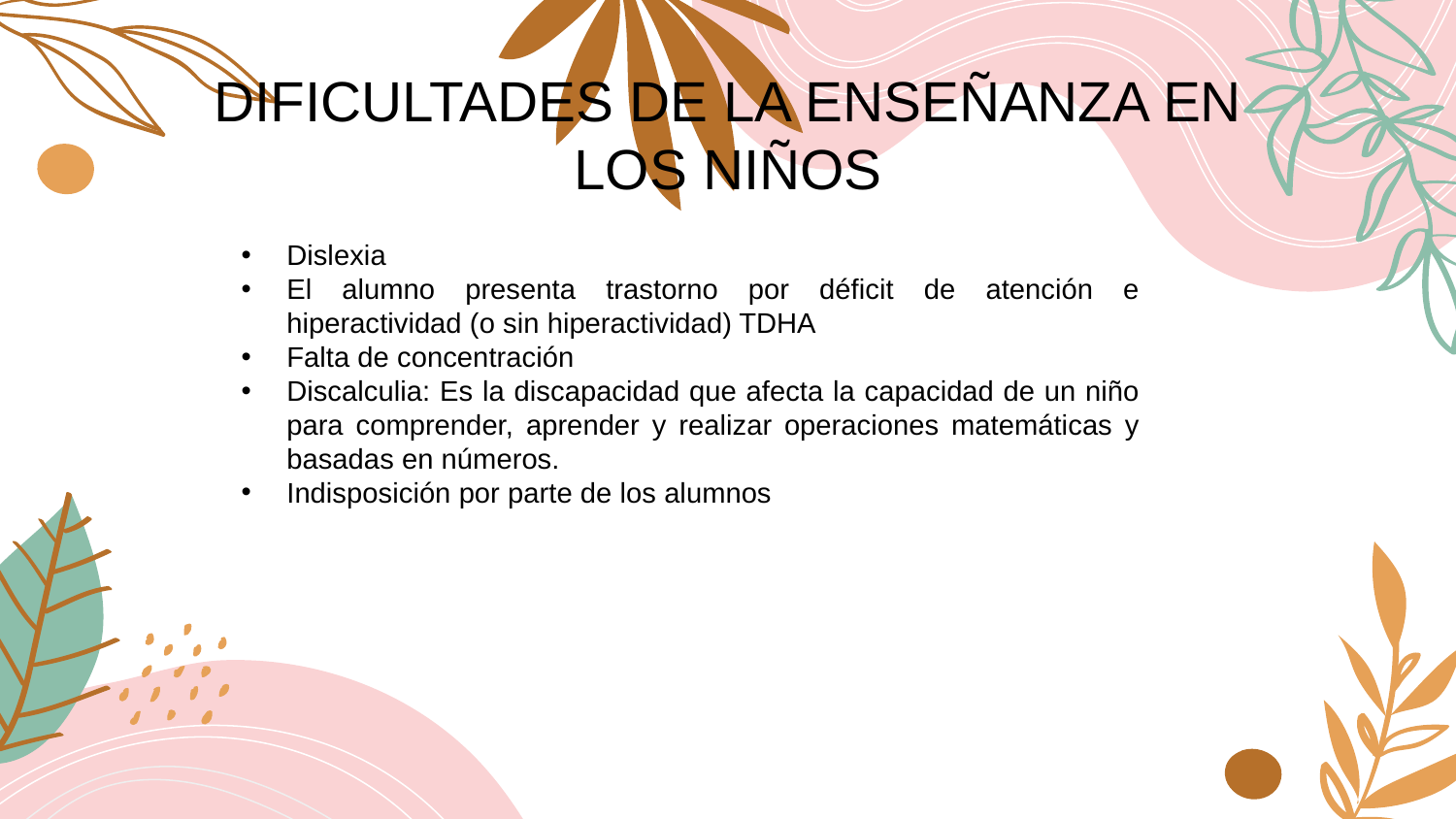

DIFICULTADES DE LA ENSEÑANZA EN LOS NIÑOS
Dislexia
El alumno presenta trastorno por déficit de atención e hiperactividad (o sin hiperactividad) TDHA
Falta de concentración
Discalculia: Es la discapacidad que afecta la capacidad de un niño para comprender, aprender y realizar operaciones matemáticas y basadas en números.
Indisposición por parte de los alumnos